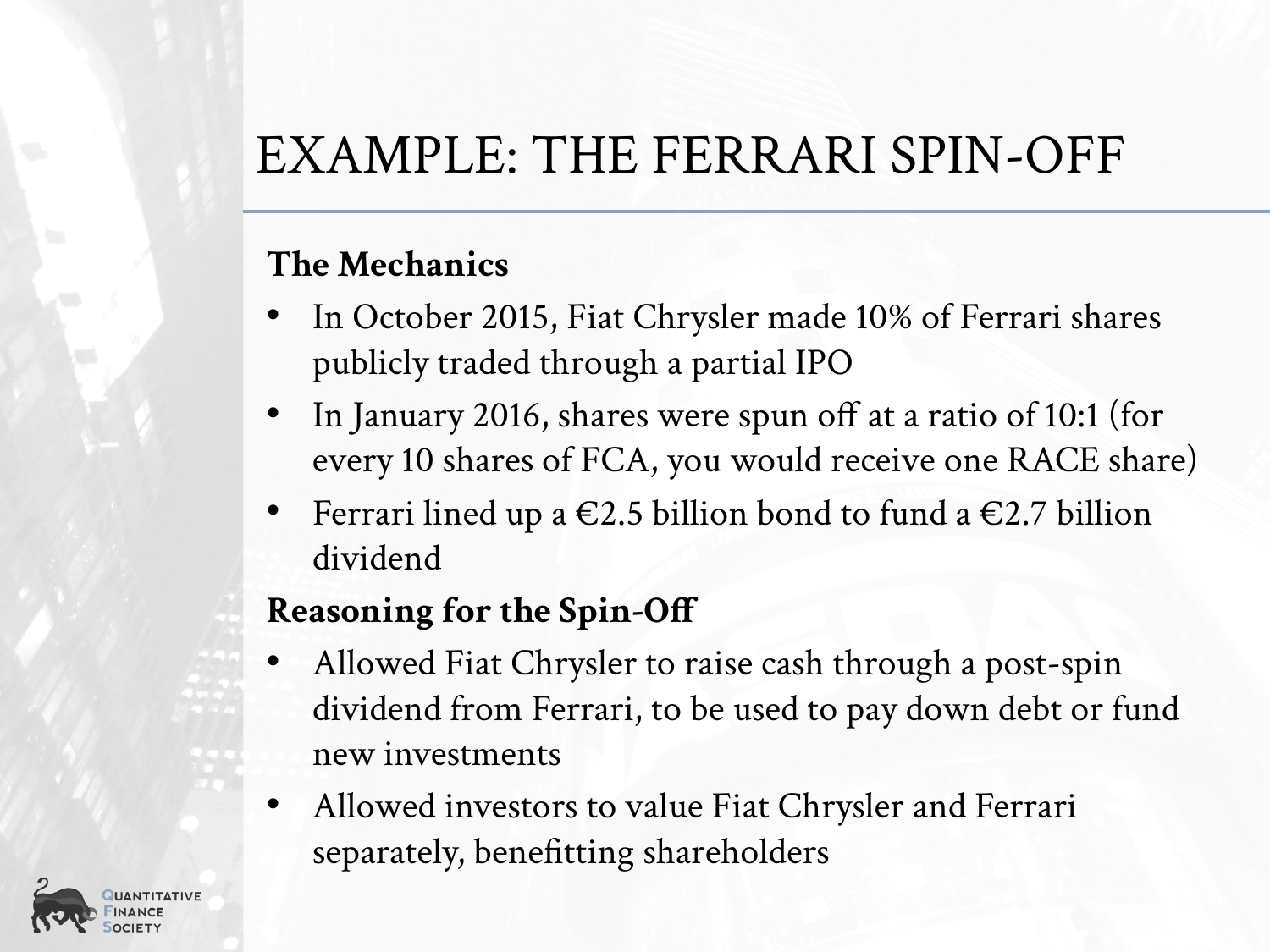

# Example: The Ferrari Spin-off
The Mechanics
In October 2015, Fiat Chrysler made 10% of Ferrari shares publicly traded through a partial IPO
In January 2016, shares were spun off at a ratio of 10:1 (for every 10 shares of FCA, you would receive one RACE share)
Ferrari lined up a €2.5 billion bond to fund a €2.7 billion dividend
Reasoning for the Spin-Off
Allowed Fiat Chrysler to raise cash through a post-spin dividend from Ferrari, to be used to pay down debt or fund new investments
Allowed investors to value Fiat Chrysler and Ferrari separately, benefitting shareholders